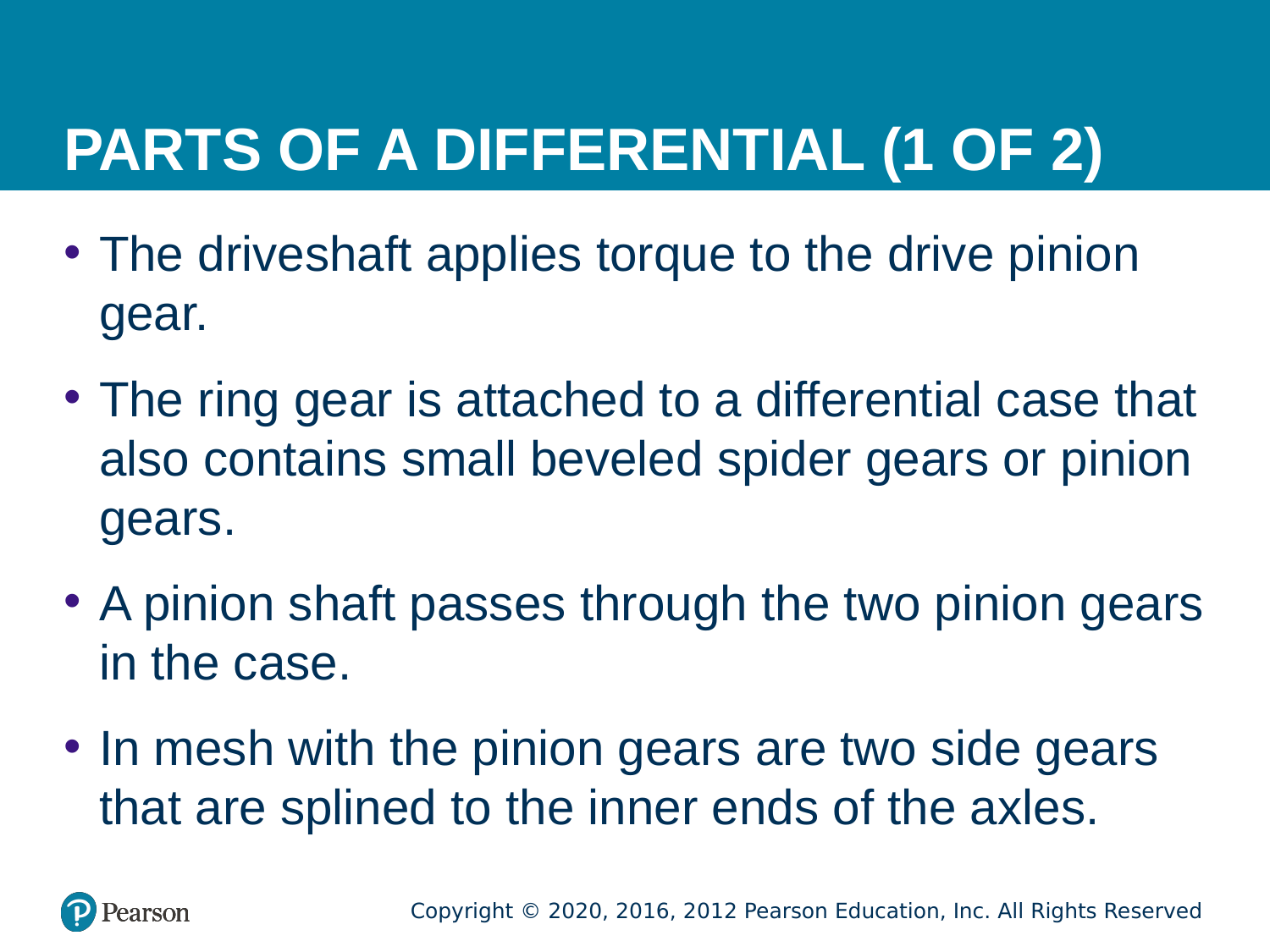

# PARTS OF A DIFFERENTIAL (1 OF 2)
The driveshaft applies torque to the drive pinion gear.
The ring gear is attached to a differential case that also contains small beveled spider gears or pinion gears.
A pinion shaft passes through the two pinion gears in the case.
In mesh with the pinion gears are two side gears that are splined to the inner ends of the axles.